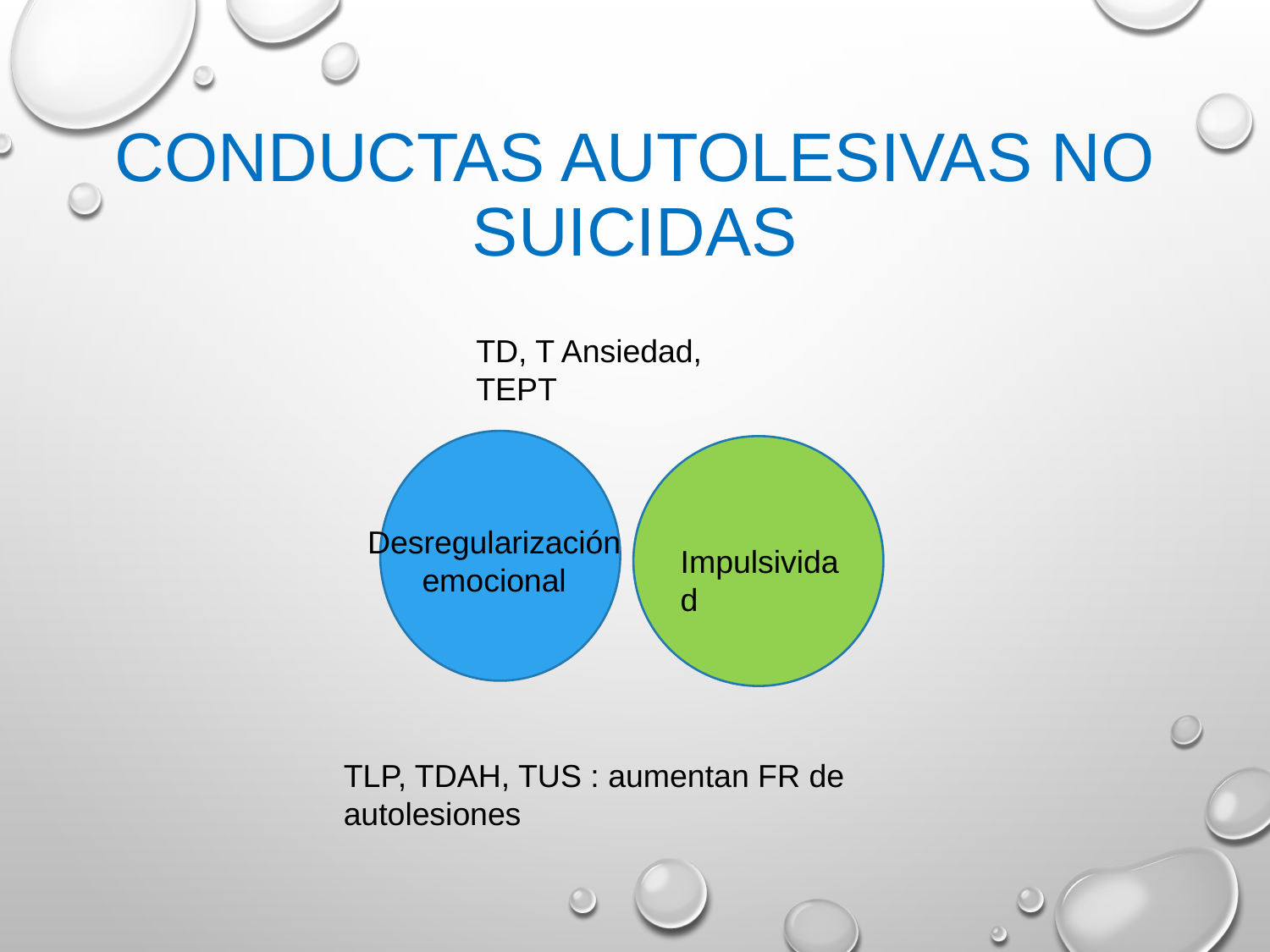

# Conductas autolesivas no suicidas
TD, T Ansiedad, TEPT

Desregularización emocional
Impulsividad
TLP, TDAH, TUS : aumentan FR de autolesiones